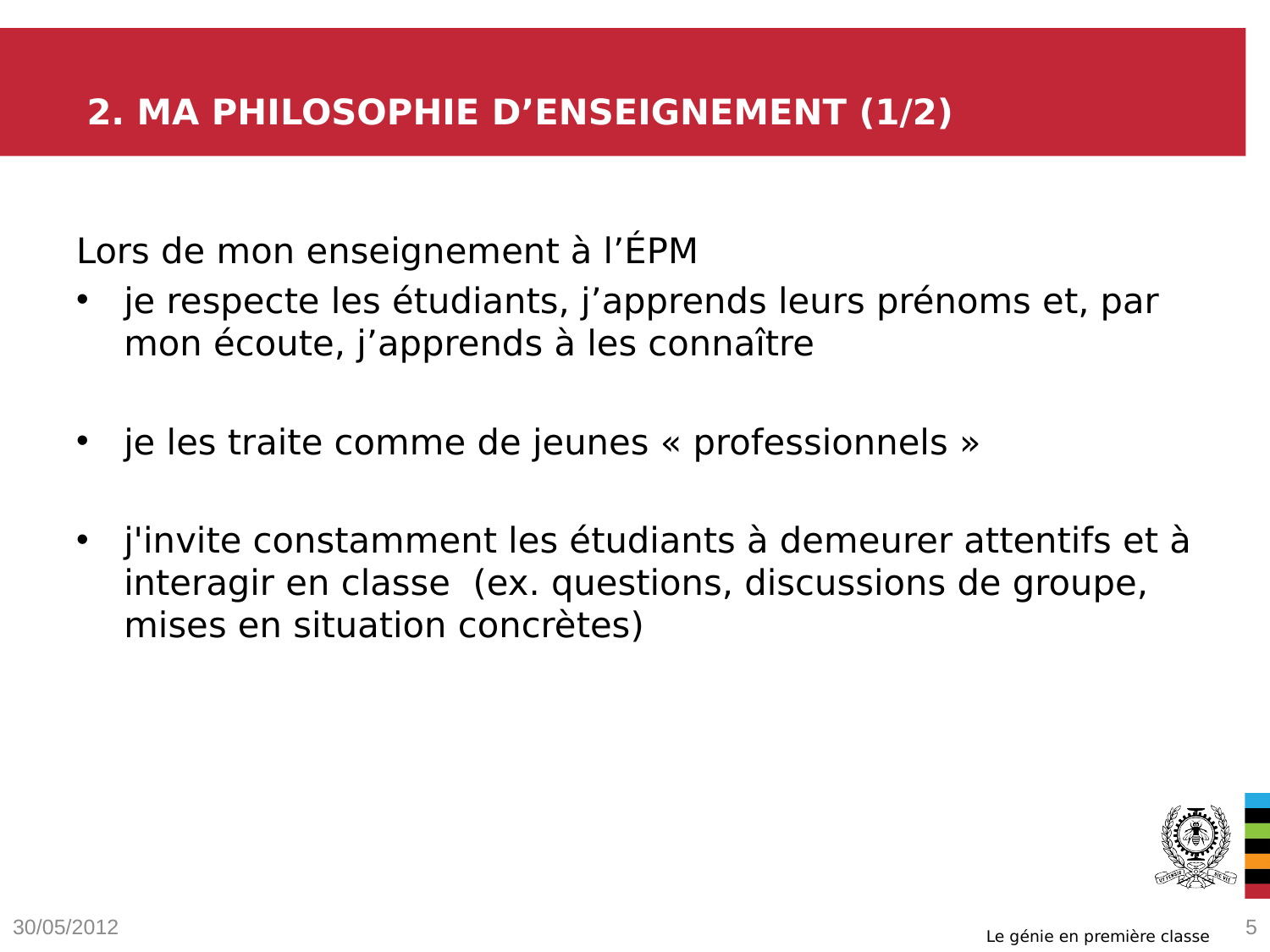

# 2. Ma philosophie d’enseignement (1/2)
Lors de mon enseignement à l’ÉPM
je respecte les étudiants, j’apprends leurs prénoms et, par mon écoute, j’apprends à les connaître

je les traite comme de jeunes « professionnels »

j'invite constamment les étudiants à demeurer attentifs et à interagir en classe  (ex. questions, discussions de groupe, mises en situation concrètes)
30/05/2012
5